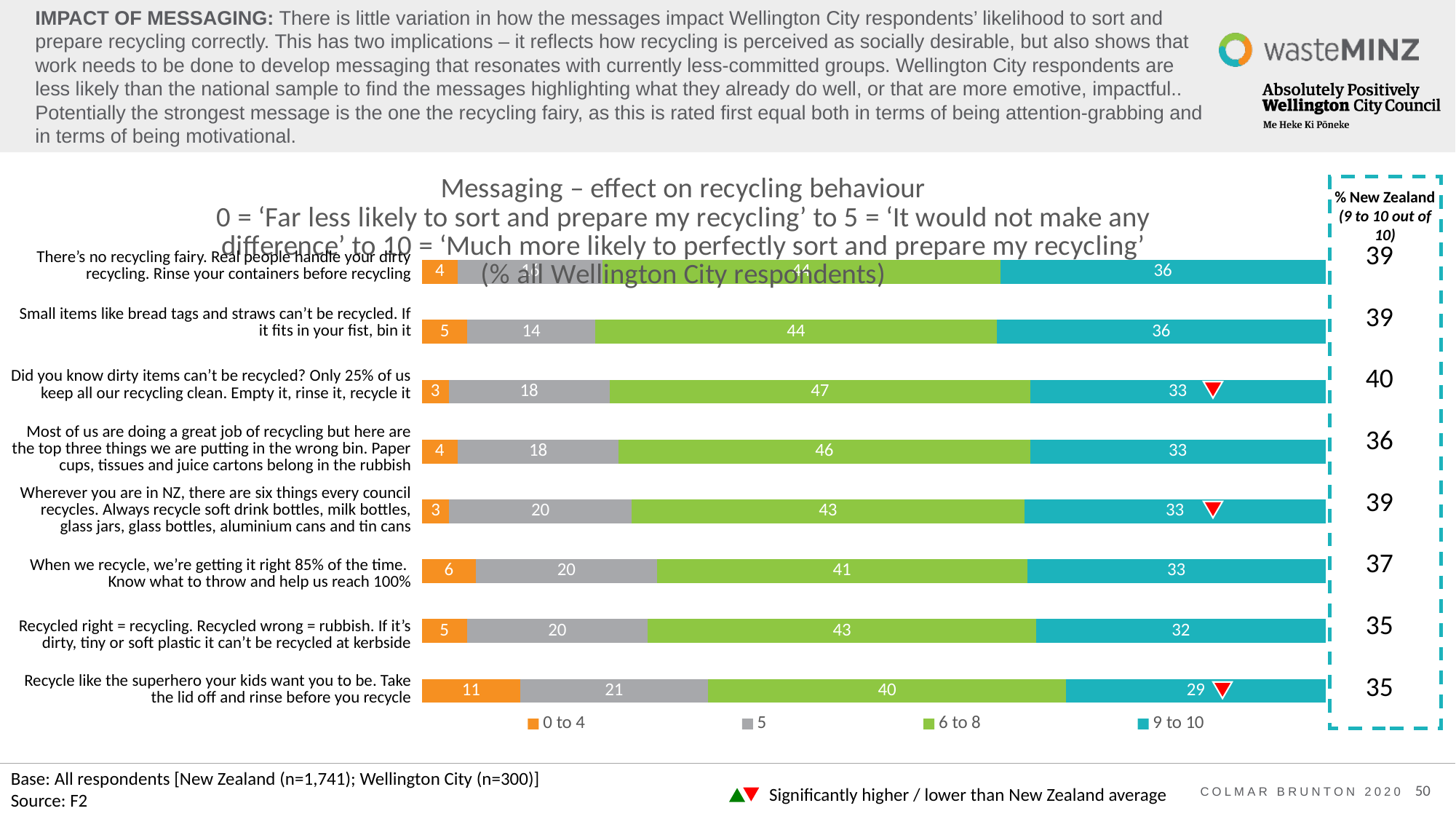

# IMPACT OF MESSAGING: There is little variation in how the messages impact Wellington City respondents’ likelihood to sort and prepare recycling correctly. This has two implications – it reflects how recycling is perceived as socially desirable, but also shows that work needs to be done to develop messaging that resonates with currently less-committed groups. Wellington City respondents are less likely than the national sample to find the messages highlighting what they already do well, or that are more emotive, impactful.. Potentially the strongest message is the one the recycling fairy, as this is rated first equal both in terms of being attention-grabbing and in terms of being motivational.

### Chart: Messaging – effect on recycling behaviour
0 = ‘Far less likely to sort and prepare my recycling’ to 5 = ‘It would not make any difference’ to 10 = ‘Much more likely to perfectly sort and prepare my recycling’
(% all Wellington City respondents)

| Category | 0 to 4 | 5 | 6 to 8 | 9 to 10 |
|---|---|---|---|---|
| There’s no recycling fairy. Real people handle your dirty recycling. Rinse your containers before recycling | 4.0 | 16.0 | 44.0 | 36.0 |
| Small items like bread tags and straws can’t be recycled. If it fits in your fist, bin it | 5.0 | 14.000000000000002 | 44.0 | 36.0 |
| Did you know dirty items can’t be recycled? Only 25% of us keep all our recycling clean. Empty it, rinse it, recycle it | 3.0 | 18.0 | 47.0 | 33.0 |
| Most of us are doing a great job of recycling but here are the top three things we are putting in the wrong bin. Paper cups, tissues and juice cartons belong in the rubbish | 4.0 | 18.0 | 46.0 | 33.0 |
| Wherever you are in NZ, there are six things every council recycles. Always recycle soft drink bottles, milk bottles, glass jars, glass bottles, aluminium cans and tin cans | 3.0 | 20.0 | 43.0 | 33.0 |
| When we recycle, we’re getting it right 85% of the time.  Know what to throw and help us reach 100% | 6.0 | 20.0 | 41.0 | 33.0 |
| Recycled right = recycling. Recycled wrong = rubbish. If it’s dirty, tiny or soft plastic it can’t be recycled at kerbside | 5.0 | 20.0 | 43.0 | 32.0 |
| Recycle like the superhero your kids want you to be. Take the lid off and rinse before you recycle | 11.0 | 21.0 | 40.0 | 28.999999999999996 |
% New Zealand
(9 to 10 out of 10)
| 39 |
| --- |
| 39 |
| 40 |
| 36 |
| 39 |
| 37 |
| 35 |
| 35 |
| There’s no recycling fairy. Real people handle your dirty recycling. Rinse your containers before recycling |
| --- |
| Small items like bread tags and straws can’t be recycled. If it fits in your fist, bin it |
| Did you know dirty items can’t be recycled? Only 25% of us keep all our recycling clean. Empty it, rinse it, recycle it |
| Most of us are doing a great job of recycling but here are the top three things we are putting in the wrong bin. Paper cups, tissues and juice cartons belong in the rubbish |
| Wherever you are in NZ, there are six things every council recycles. Always recycle soft drink bottles, milk bottles, glass jars, glass bottles, aluminium cans and tin cans |
| When we recycle, we’re getting it right 85% of the time. Know what to throw and help us reach 100% |
| Recycled right = recycling. Recycled wrong = rubbish. If it’s dirty, tiny or soft plastic it can’t be recycled at kerbside |
| Recycle like the superhero your kids want you to be. Take the lid off and rinse before you recycle |

Base: All respondents [New Zealand (n=1,741); Wellington City (n=300)]
Source: F2
Significantly higher / lower than New Zealand average